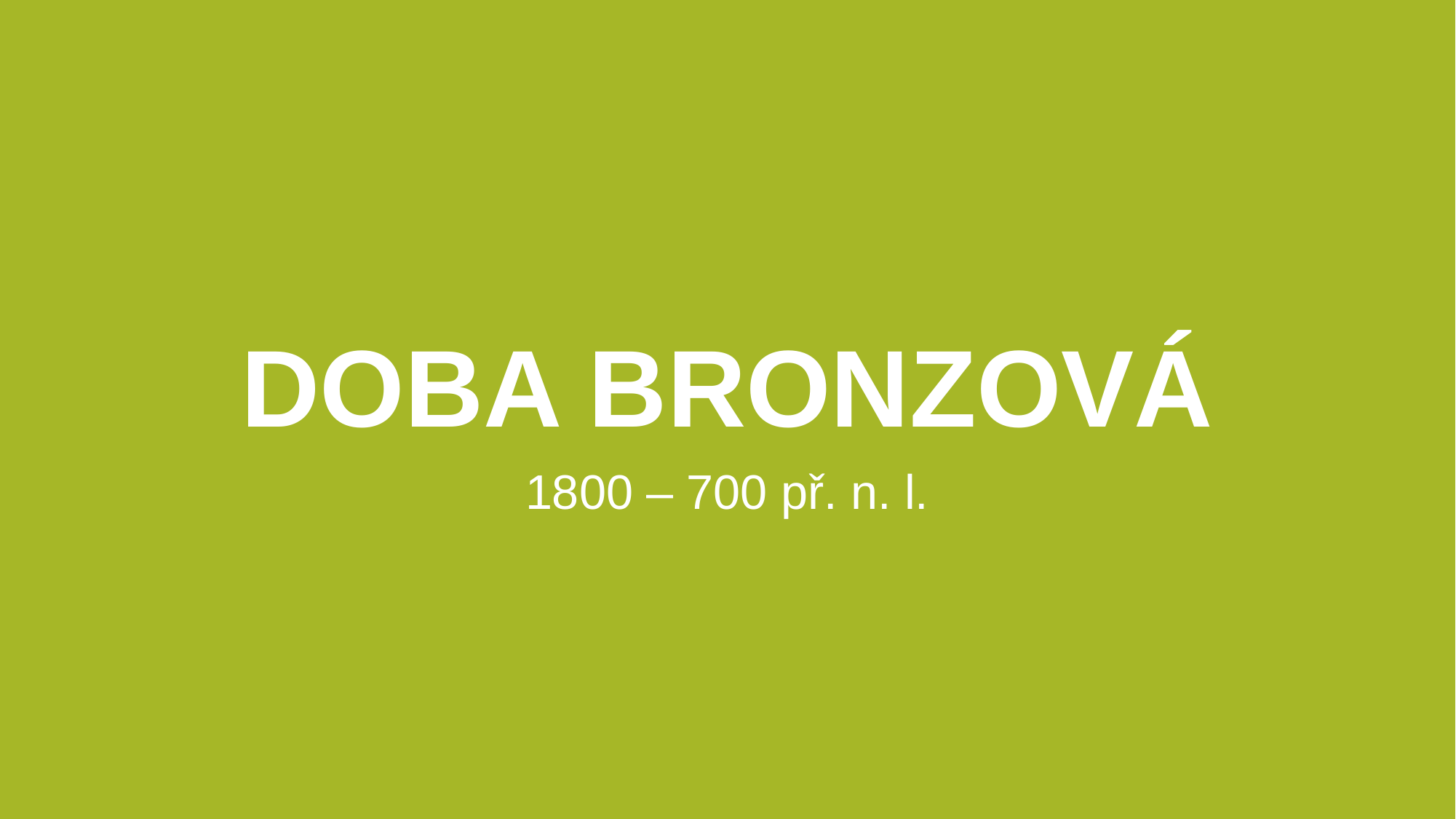

# Doba bronzová
1800 – 700 př. n. l.